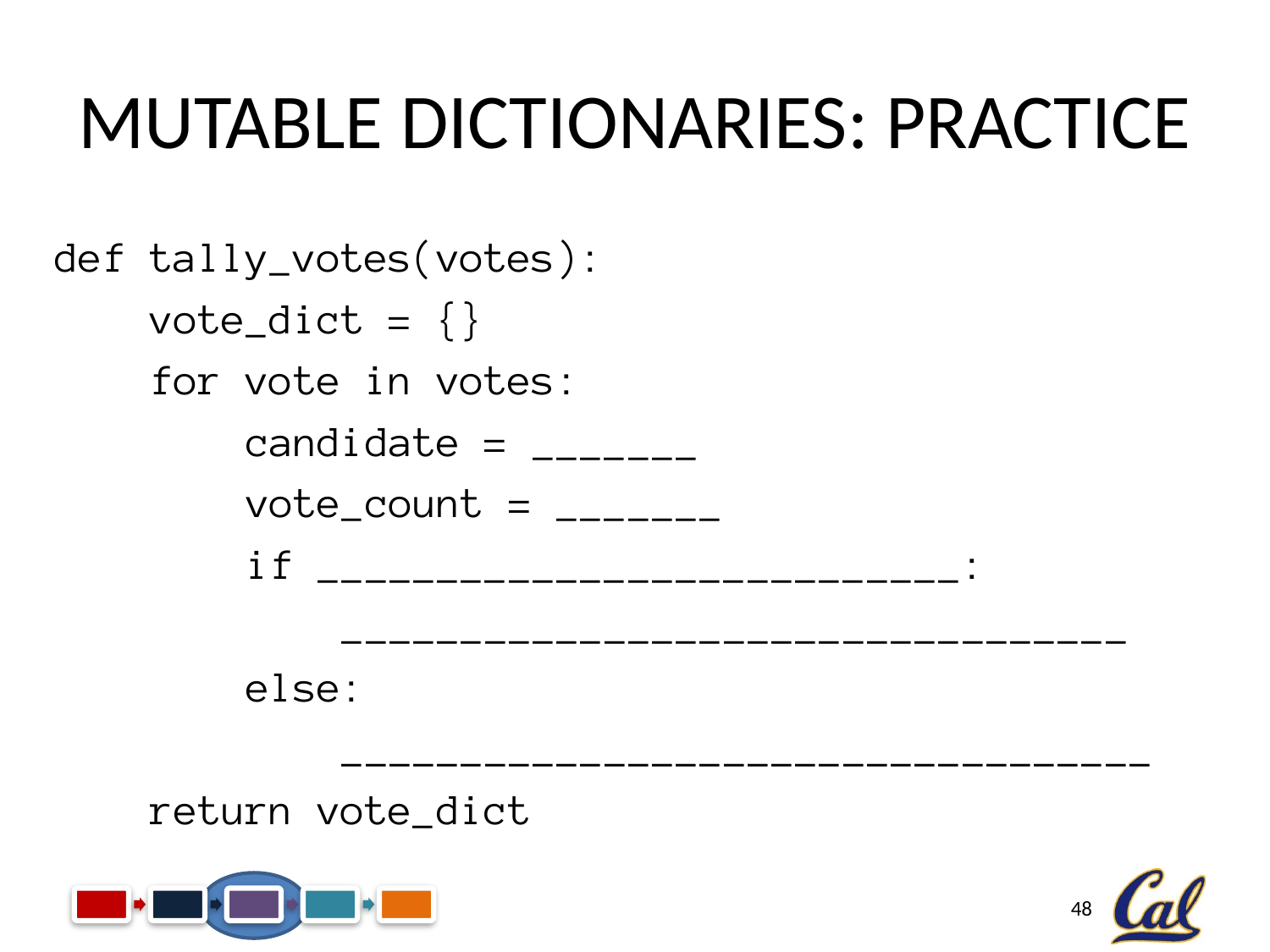

# Mutable Dictionaries: Practice
def tally_votes(votes):
    vote_dict = {}
    for vote in votes:
        candidate = _______
        vote_count = _______
        if ___________________________:
            _________________________________
        else:
            __________________________________
    return vote_dict